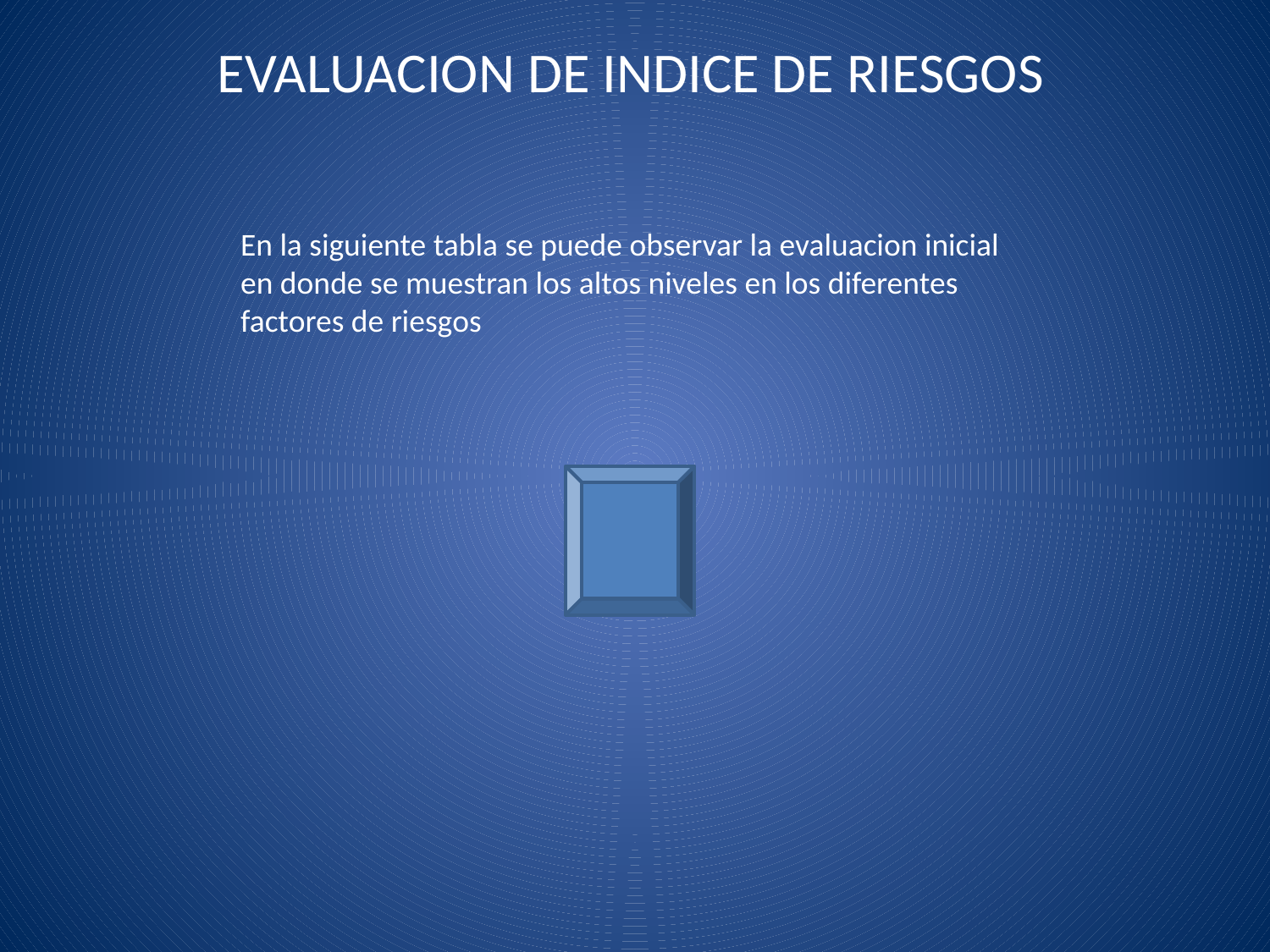

# EVALUACION DE INDICE DE RIESGOS
En la siguiente tabla se puede observar la evaluacion inicial en donde se muestran los altos niveles en los diferentes factores de riesgos